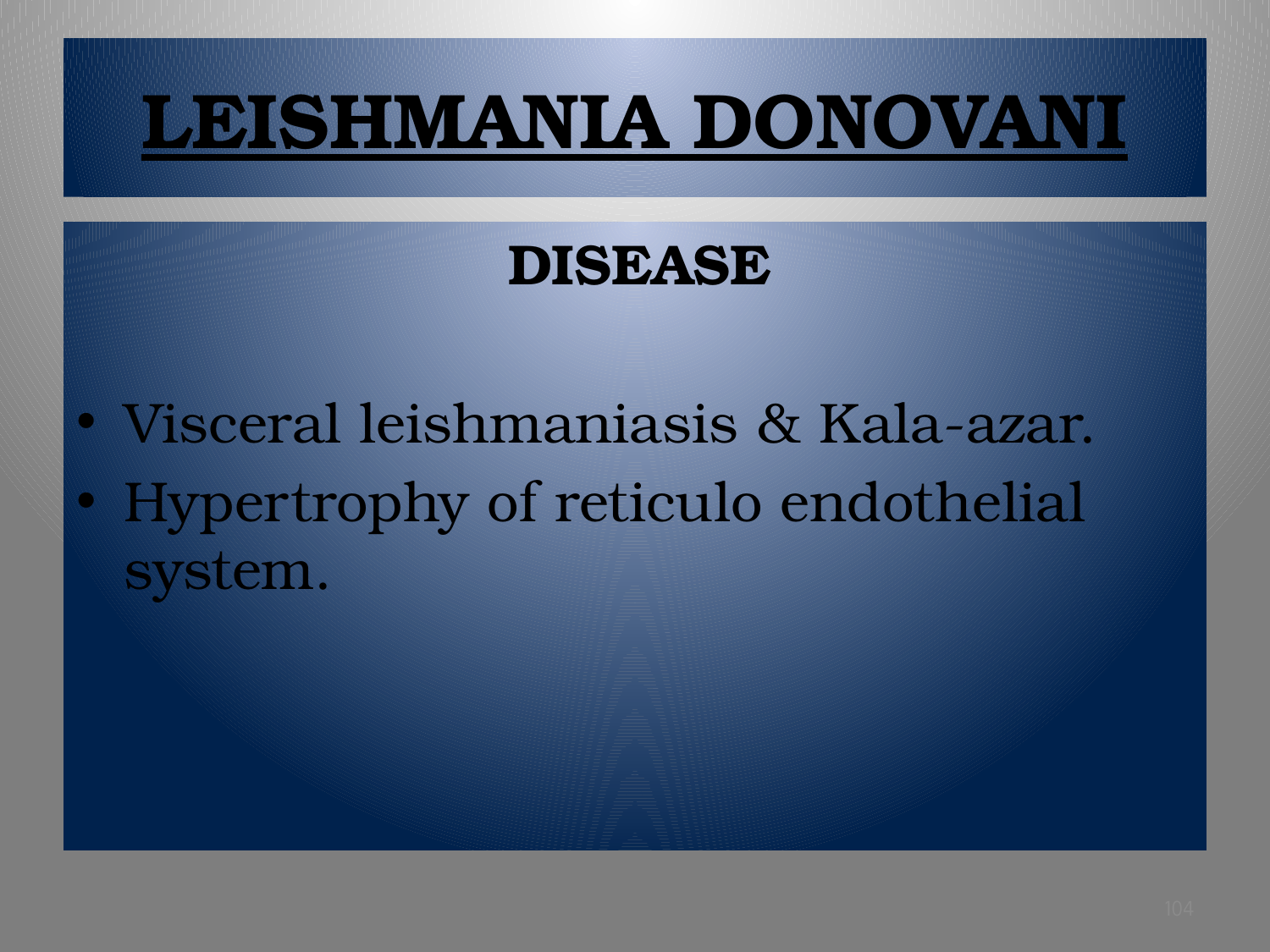

# LEISHMANIA DONOVANI
                        DISEASE

Visceral leishmaniasis & Kala-azar.
Hypertrophy of reticulo endothelial system.
104